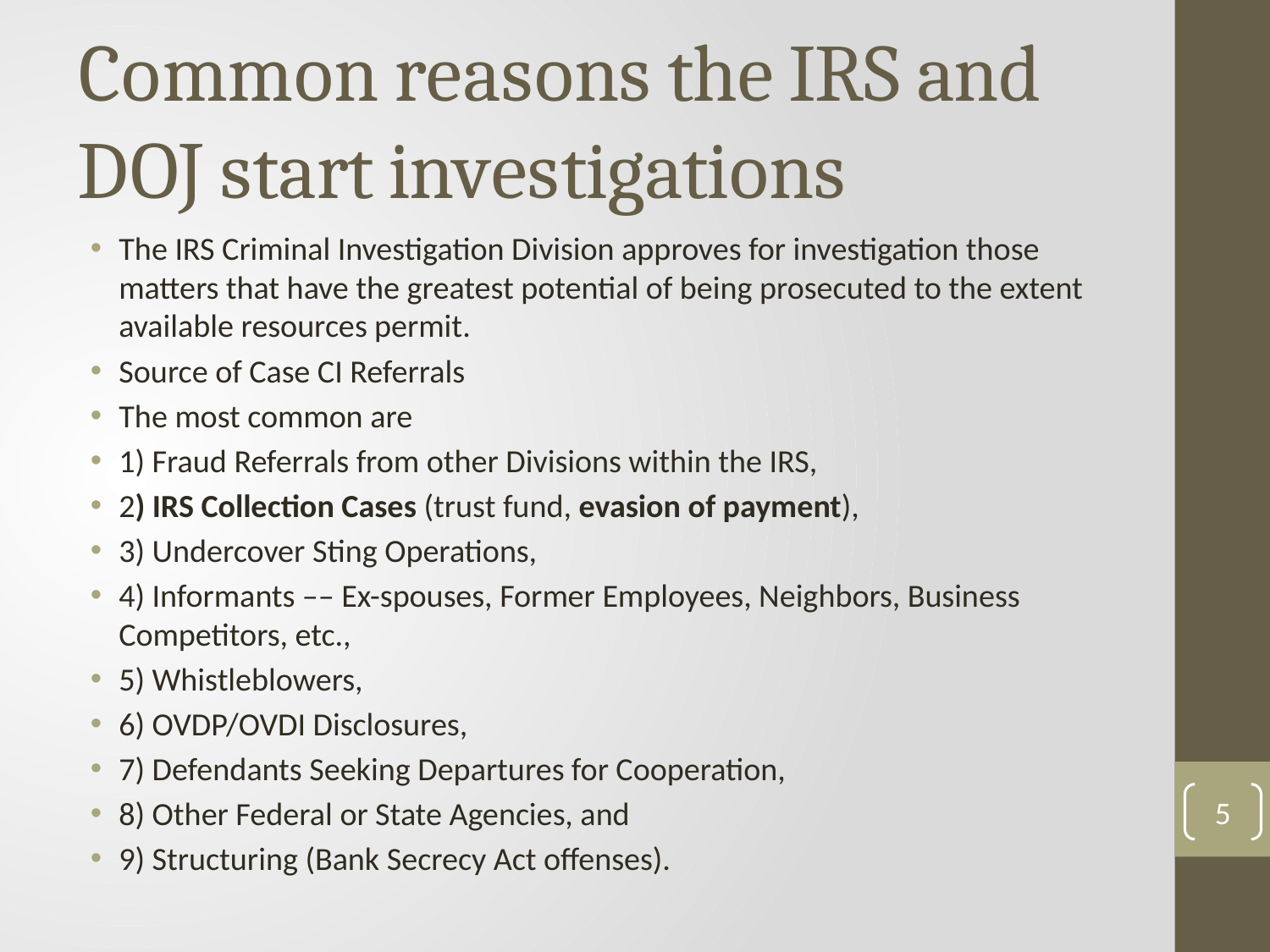

# Common reasons the IRS and DOJ start investigations
The IRS Criminal Investigation Division approves for investigation those matters that have the greatest potential of being prosecuted to the extent available resources permit.
Source of Case CI Referrals
The most common are
1) Fraud Referrals from other Divisions within the IRS,
2) IRS Collection Cases (trust fund, evasion of payment),
3) Undercover Sting Operations,
4) Informants –– Ex-spouses, Former Employees, Neighbors, Business Competitors, etc.,
5) Whistleblowers,
6) OVDP/OVDI Disclosures,
7) Defendants Seeking Departures for Cooperation,
8) Other Federal or State Agencies, and
9) Structuring (Bank Secrecy Act offenses).

5